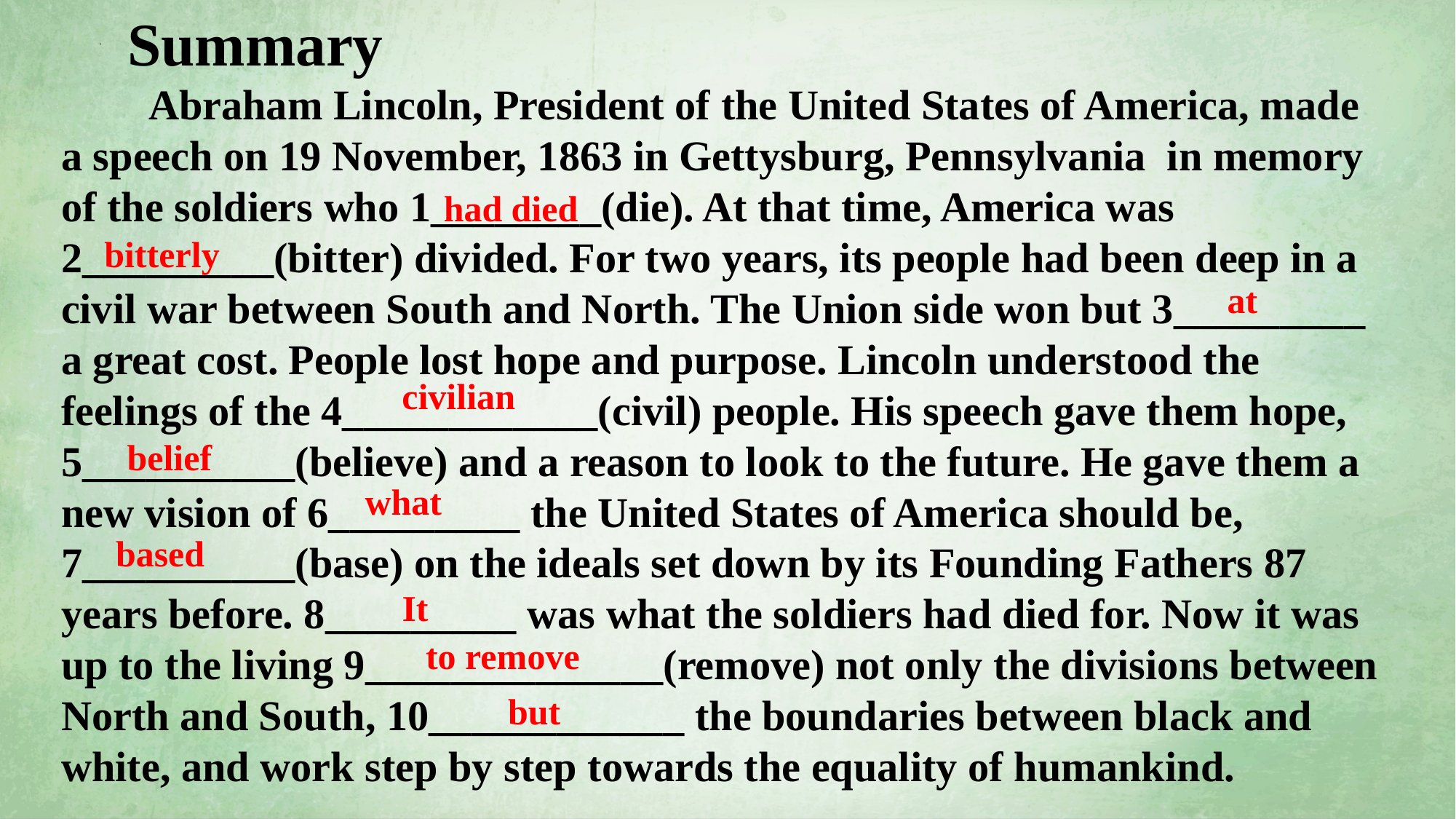

Summary
        Abraham Lincoln, President of the United States of America, made a speech on 19 November, 1863 in Gettysburg, Pennsylvania  in memory of the soldiers who 1________(die). At that time, America was 2_________(bitter) divided. For two years, its people had been deep in a civil war between South and North. The Union side won but 3_________ a great cost. People lost hope and purpose. Lincoln understood the feelings of the 4____________(civil) people. His speech gave them hope, 5__________(believe) and a reason to look to the future. He gave them a new vision of 6_________ the United States of America should be, 7__________(base) on the ideals set down by its Founding Fathers 87 years before. 8_________ was what the soldiers had died for. Now it was up to the living 9______________(remove) not only the divisions between North and South, 10____________ the boundaries between black and white, and work step by step towards the equality of humankind.
 had died
 bitterly
  at
 civilian
 belief
 what
 based
 It
 to remove
 but